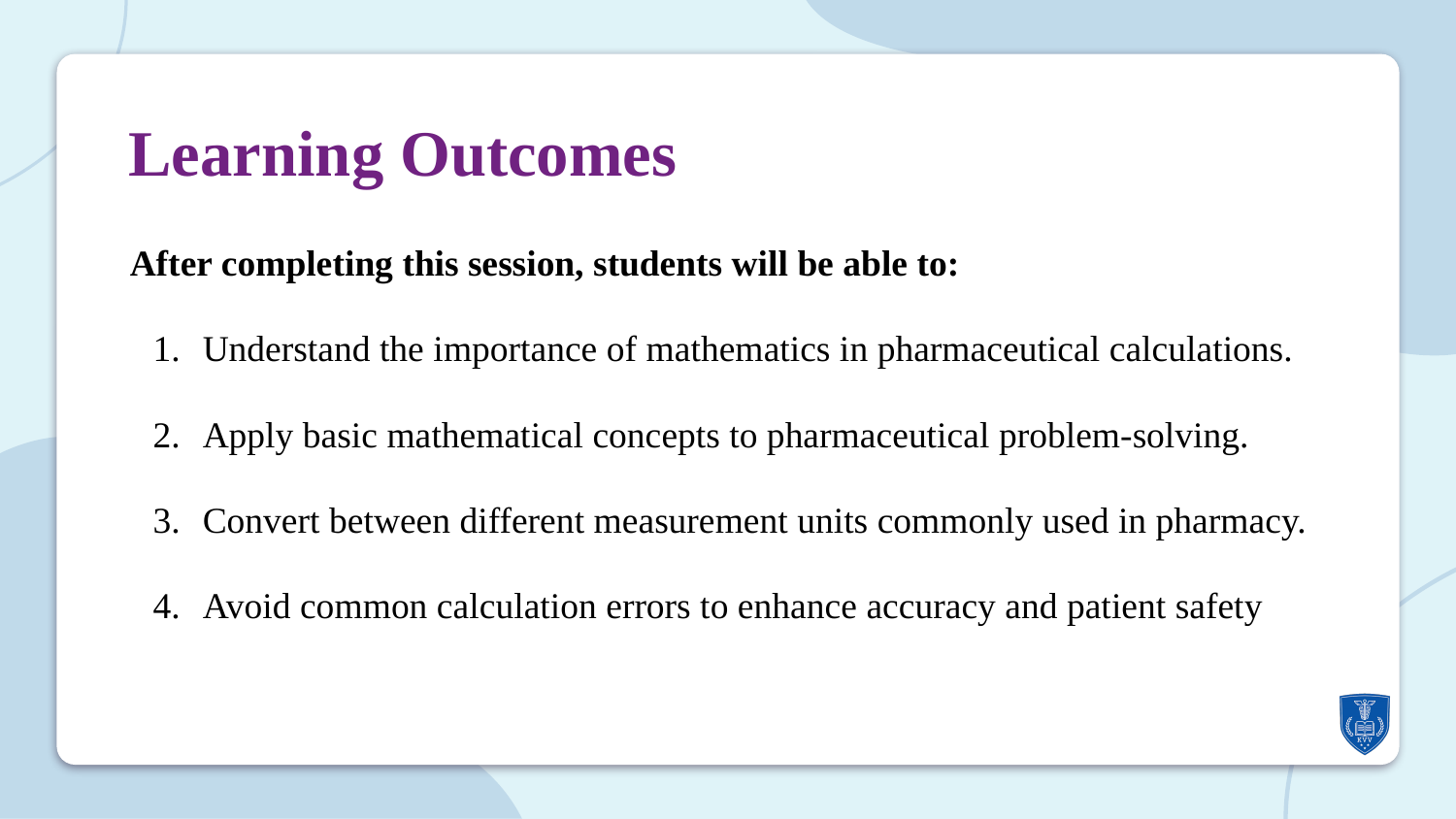

Learning Outcomes
After completing this session, students will be able to:
Understand the importance of mathematics in pharmaceutical calculations.
Apply basic mathematical concepts to pharmaceutical problem-solving.
Convert between different measurement units commonly used in pharmacy.
Avoid common calculation errors to enhance accuracy and patient safety